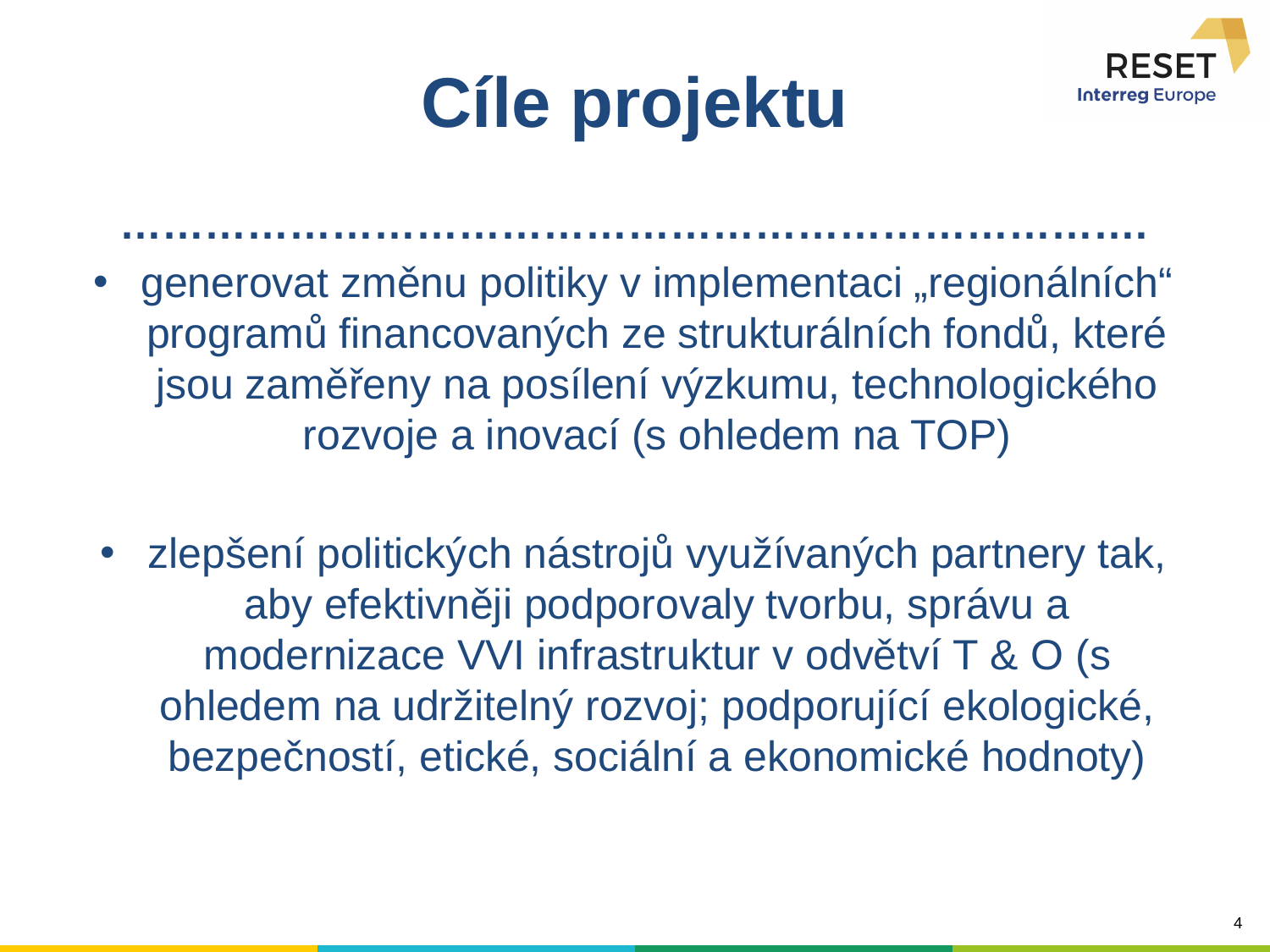

# Cíle projektu
……………………………………………………………….
generovat změnu politiky v implementaci „regionálních“ programů financovaných ze strukturálních fondů, které jsou zaměřeny na posílení výzkumu, technologického rozvoje a inovací (s ohledem na TOP)

zlepšení politických nástrojů využívaných partnery tak, aby efektivněji podporovaly tvorbu, správu a modernizace VVI infrastruktur v odvětví T & O (s ohledem na udržitelný rozvoj; podporující ekologické, bezpečností, etické, sociální a ekonomické hodnoty)